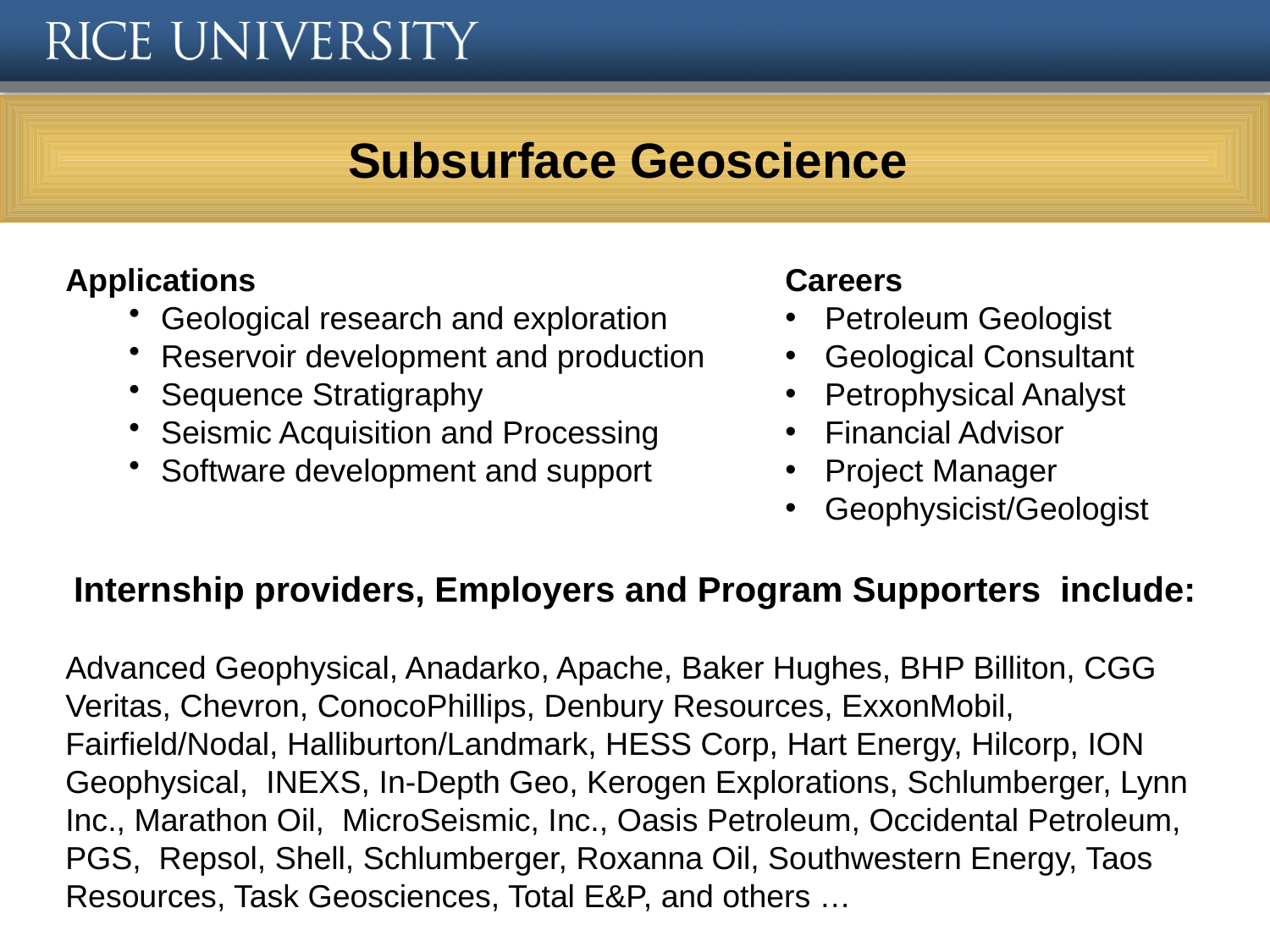

Subsurface Geoscience

Applications
Geological research and exploration
Reservoir development and production
Sequence Stratigraphy
Seismic Acquisition and Processing
Software development and support

Careers
Petroleum Geologist
Geological Consultant
Petrophysical Analyst
Financial Advisor
Project Manager
Geophysicist/Geologist
Internship providers, Employers and Program Supporters  include:

Advanced Geophysical, Anadarko, Apache, Baker Hughes, BHP Billiton, CGG Veritas, Chevron, ConocoPhillips, Denbury Resources, ExxonMobil, Fairfield/Nodal, Halliburton/Landmark, HESS Corp, Hart Energy, Hilcorp, ION Geophysical,  INEXS, In-Depth Geo, Kerogen Explorations, Schlumberger, Lynn Inc., Marathon Oil,  MicroSeismic, Inc., Oasis Petroleum, Occidental Petroleum, PGS,  Repsol, Shell, Schlumberger, Roxanna Oil, Southwestern Energy, Taos Resources, Task Geosciences, Total E&P, and others …